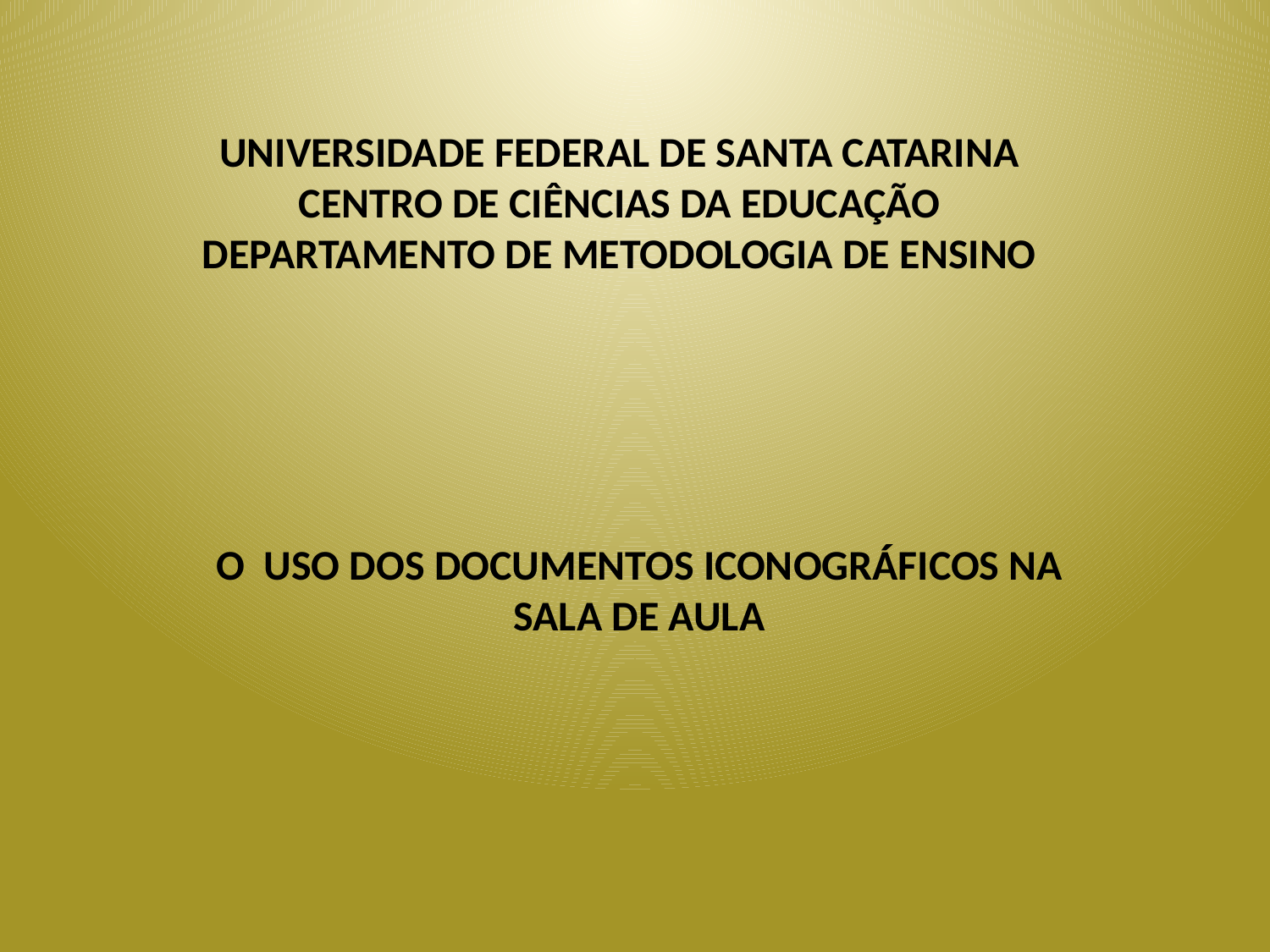

# UNIVERSIDADE FEDERAL DE SANTA CATARINA CENTRO DE CIÊNCIAS DA EDUCAÇÃO DEPARTAMENTO DE METODOLOGIA DE ENSINO

O  uso dos documentos iconográficos na sala de aula